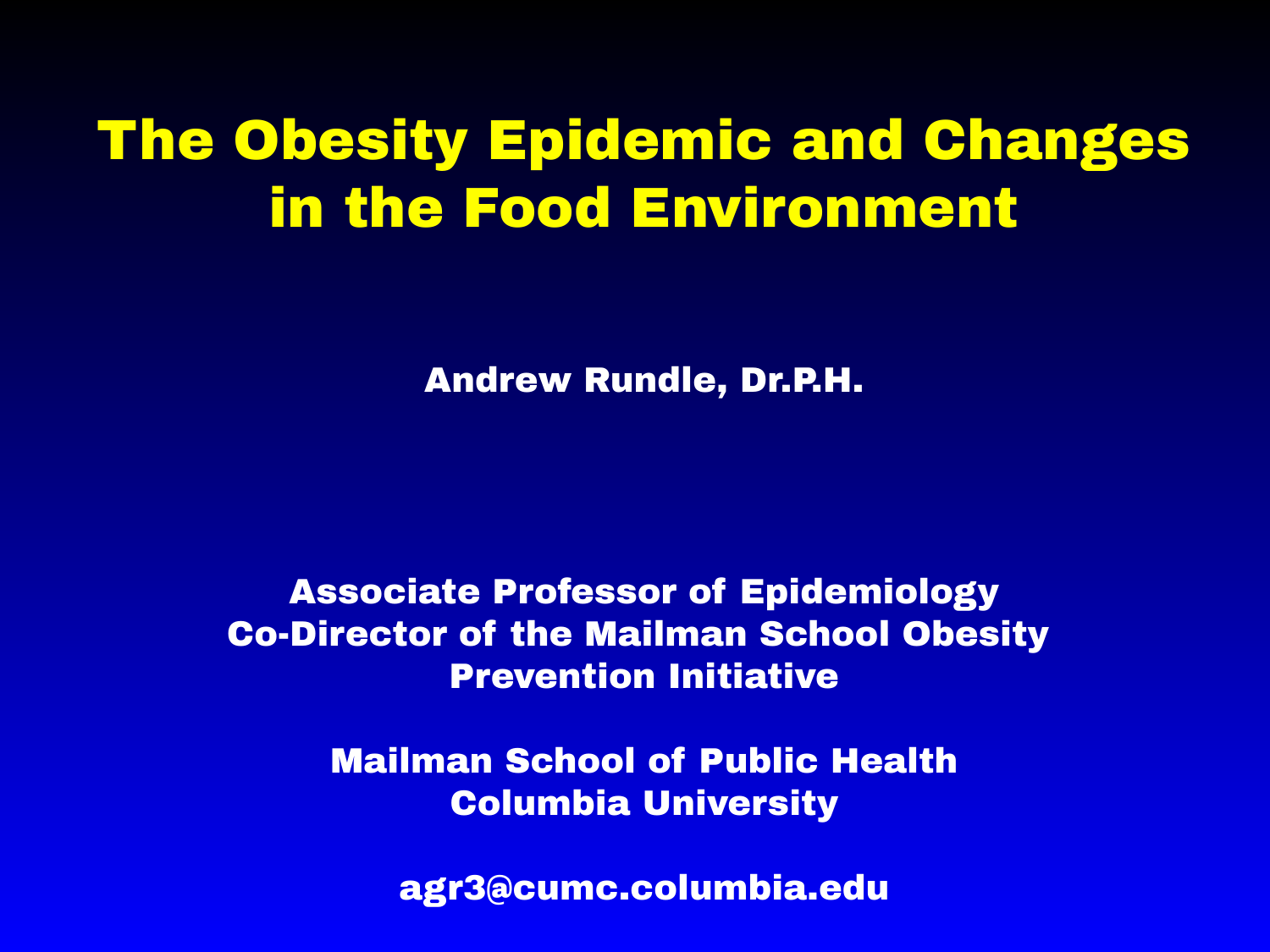

The Obesity Epidemic and Changes in the Food Environment

Andrew Rundle, Dr.P.H.

Associate Professor of Epidemiology
Co-Director of the Mailman School Obesity
Prevention Initiative

Mailman School of Public Health
Columbia University

agr3@cumc.columbia.edu